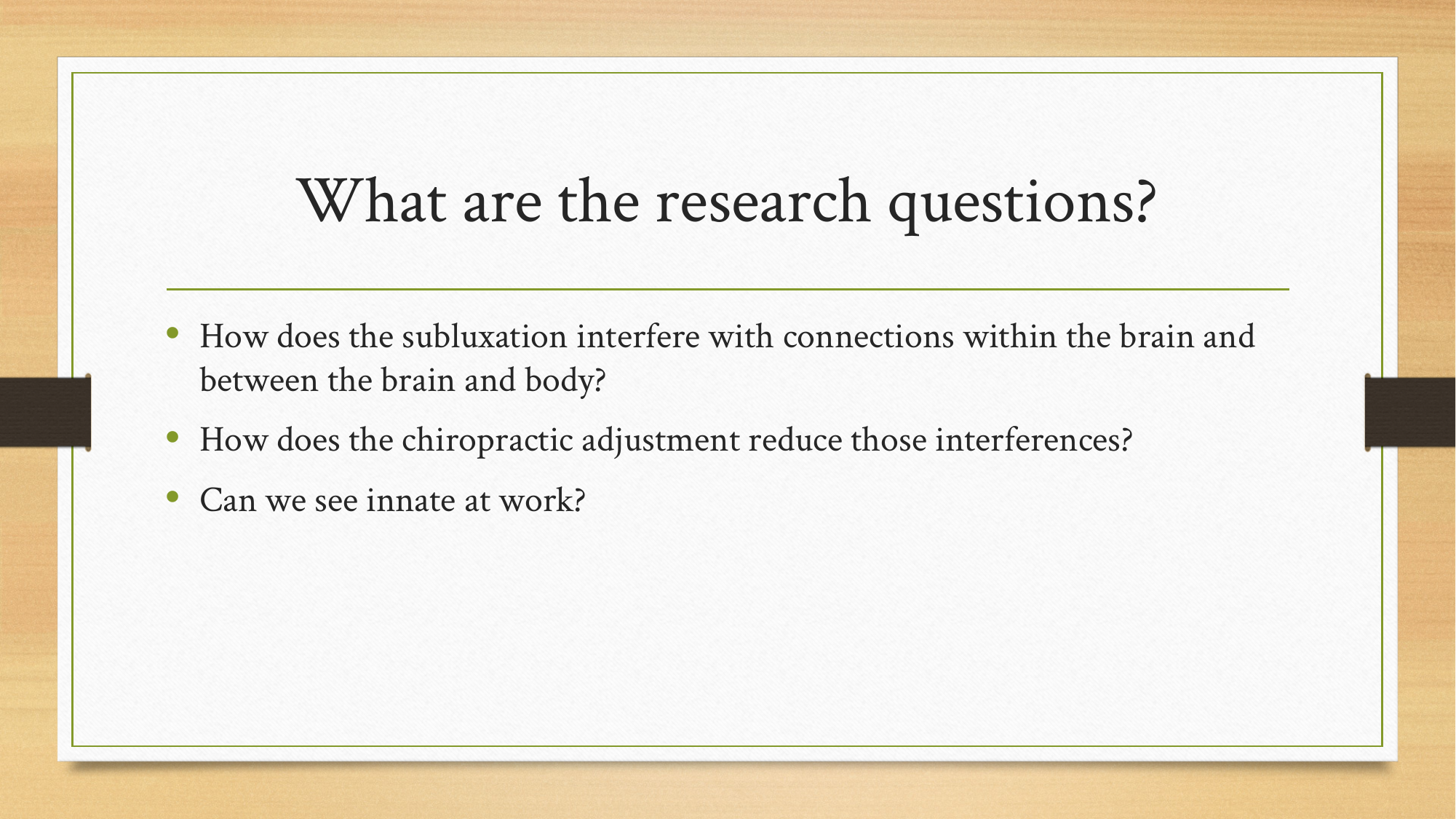

# What are the research questions?
How does the subluxation interfere with connections within the brain and between the brain and body?
How does the chiropractic adjustment reduce those interferences?
Can we see innate at work?